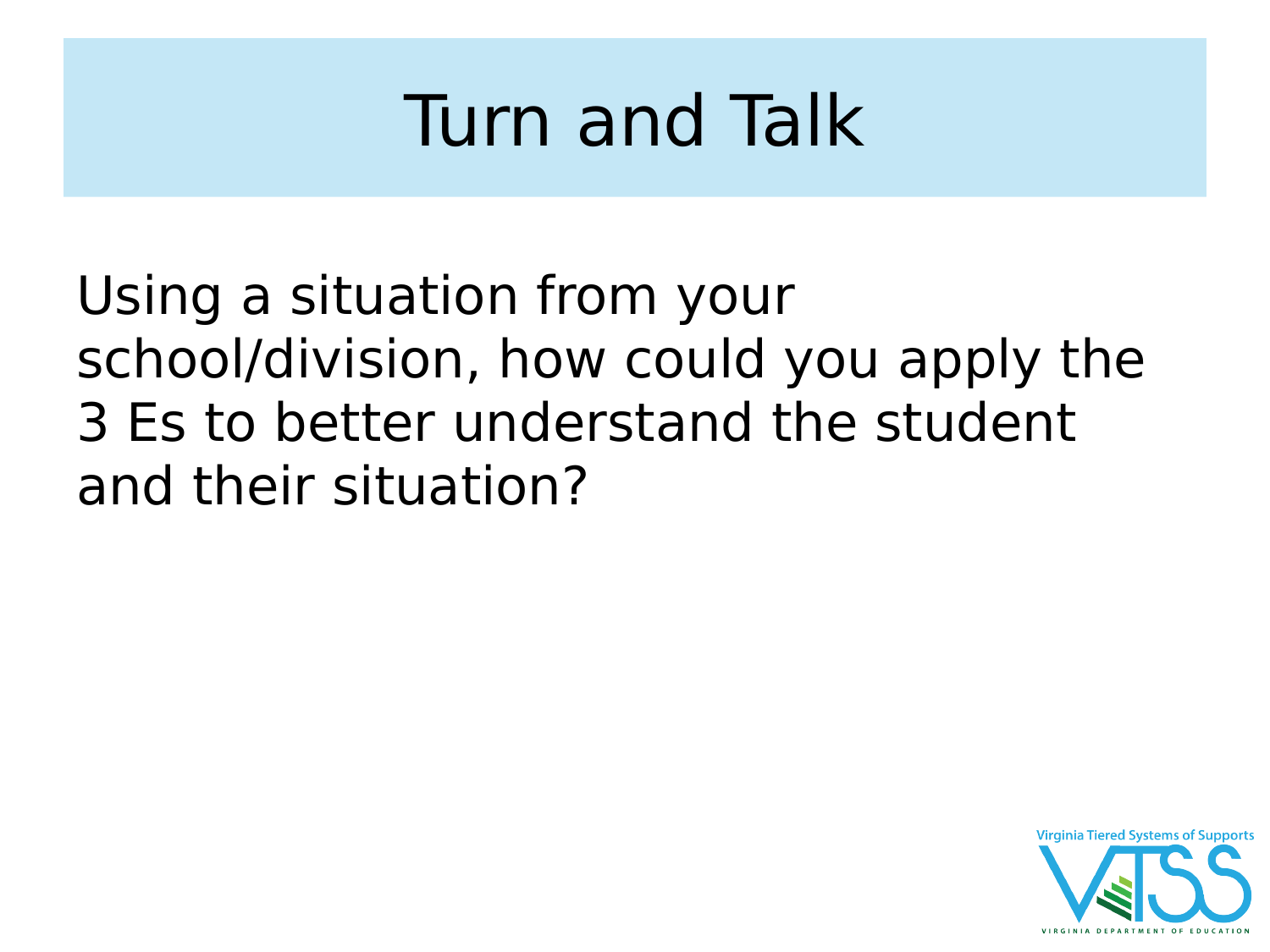

# Turn and Talk
Using a situation from your school/division, how could you apply the 3 Es to better understand the student and their situation?